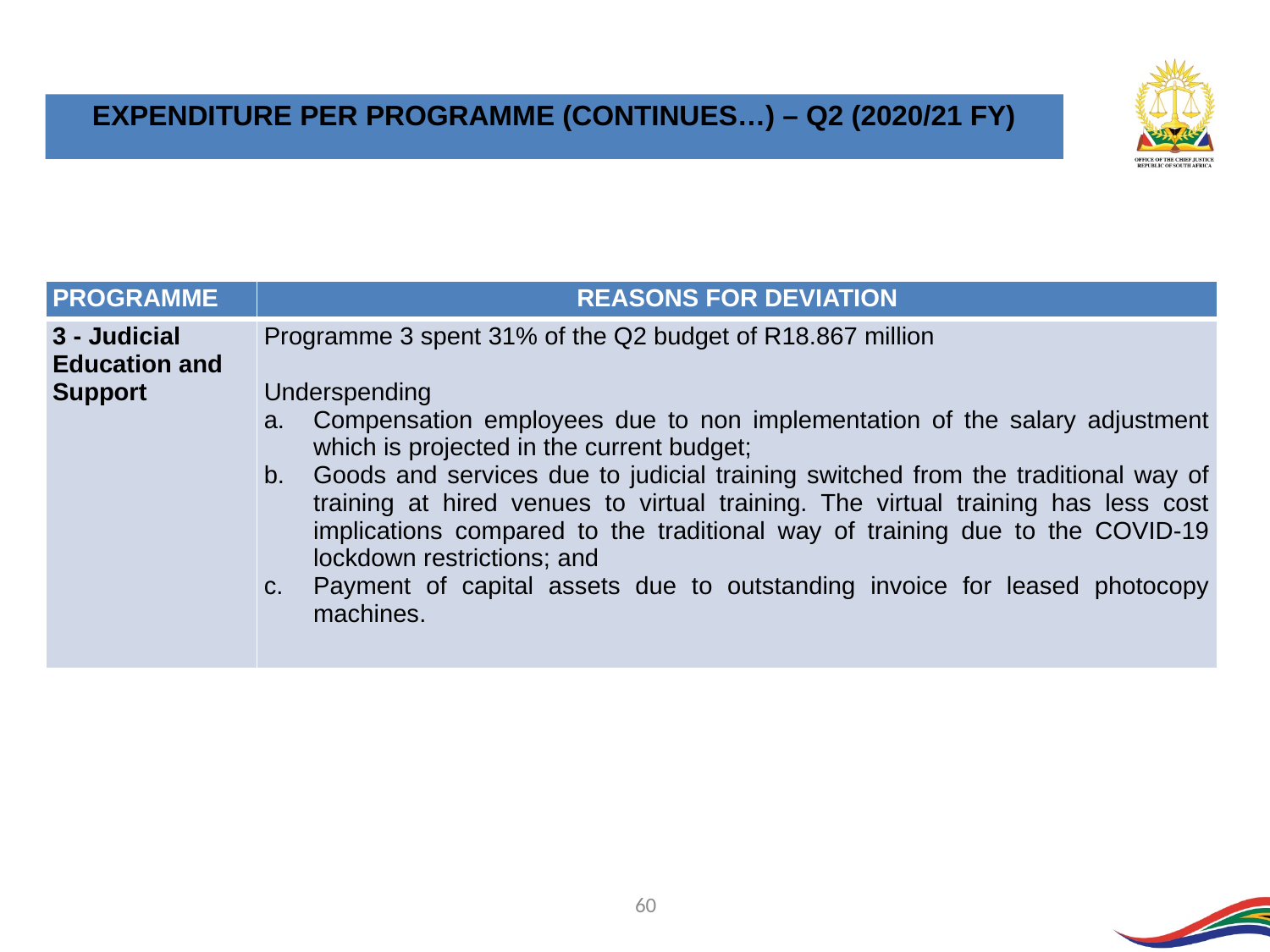

EXPENDITURE PER PROGRAMME (CONTINUES…) – Q2 (2020/21 FY)

| PROGRAMME | REASONS FOR DEVIATION |
| --- | --- |
| 3 - Judicial Education and Support | Programme 3 spent 31% of the Q2 budget of R18.867 million Underspending Compensation employees due to non implementation of the salary adjustment which is projected in the current budget; Goods and services due to judicial training switched from the traditional way of training at hired venues to virtual training. The virtual training has less cost implications compared to the traditional way of training due to the COVID-19 lockdown restrictions; and Payment of capital assets due to outstanding invoice for leased photocopy machines. |

60